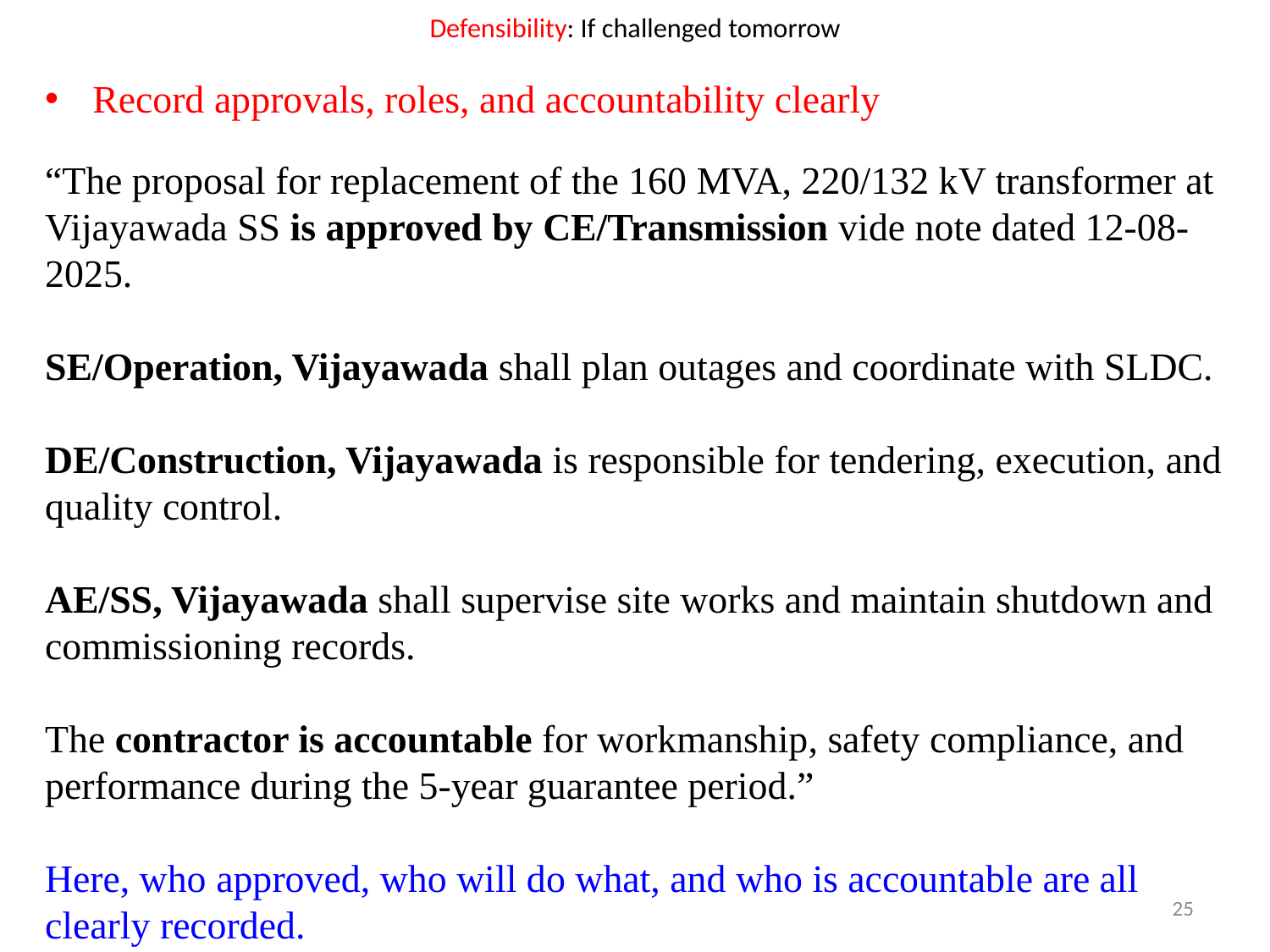

# Defensibility: If challenged tomorrow
Record approvals, roles, and accountability clearly

“The proposal for replacement of the 160 MVA, 220/132 kV transformer at Vijayawada SS is approved by CE/Transmission vide note dated 12-08-2025.
SE/Operation, Vijayawada shall plan outages and coordinate with SLDC.
DE/Construction, Vijayawada is responsible for tendering, execution, and quality control.
AE/SS, Vijayawada shall supervise site works and maintain shutdown and commissioning records.
The contractor is accountable for workmanship, safety compliance, and performance during the 5-year guarantee period.”

Here, who approved, who will do what, and who is accountable are all clearly recorded.

25